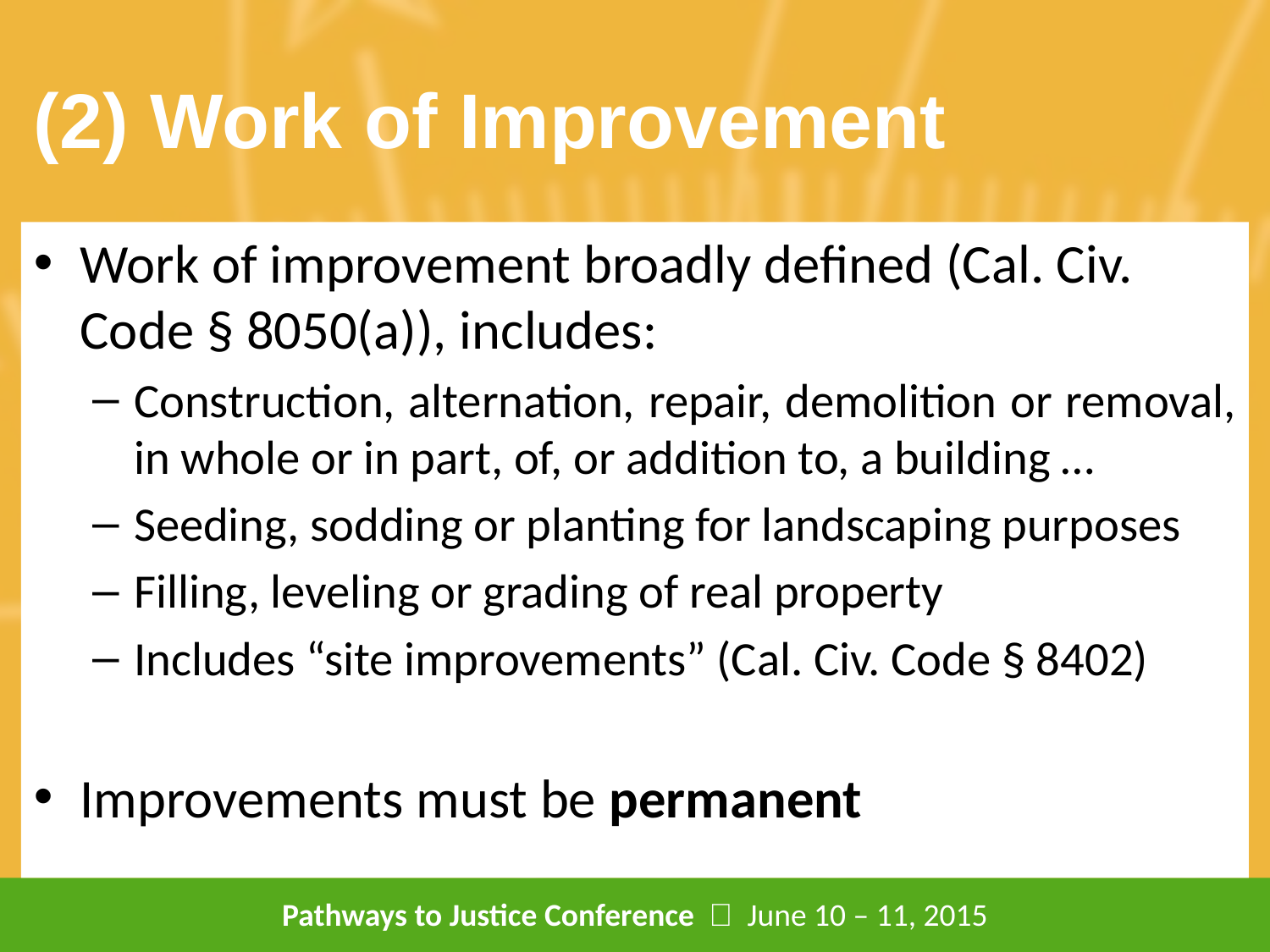

# (2) Work of Improvement
Work of improvement broadly defined (Cal. Civ. Code § 8050(a)), includes:
Construction, alternation, repair, demolition or removal, in whole or in part, of, or addition to, a building …
Seeding, sodding or planting for landscaping purposes
Filling, leveling or grading of real property
Includes “site improvements” (Cal. Civ. Code § 8402)

Improvements must be permanent